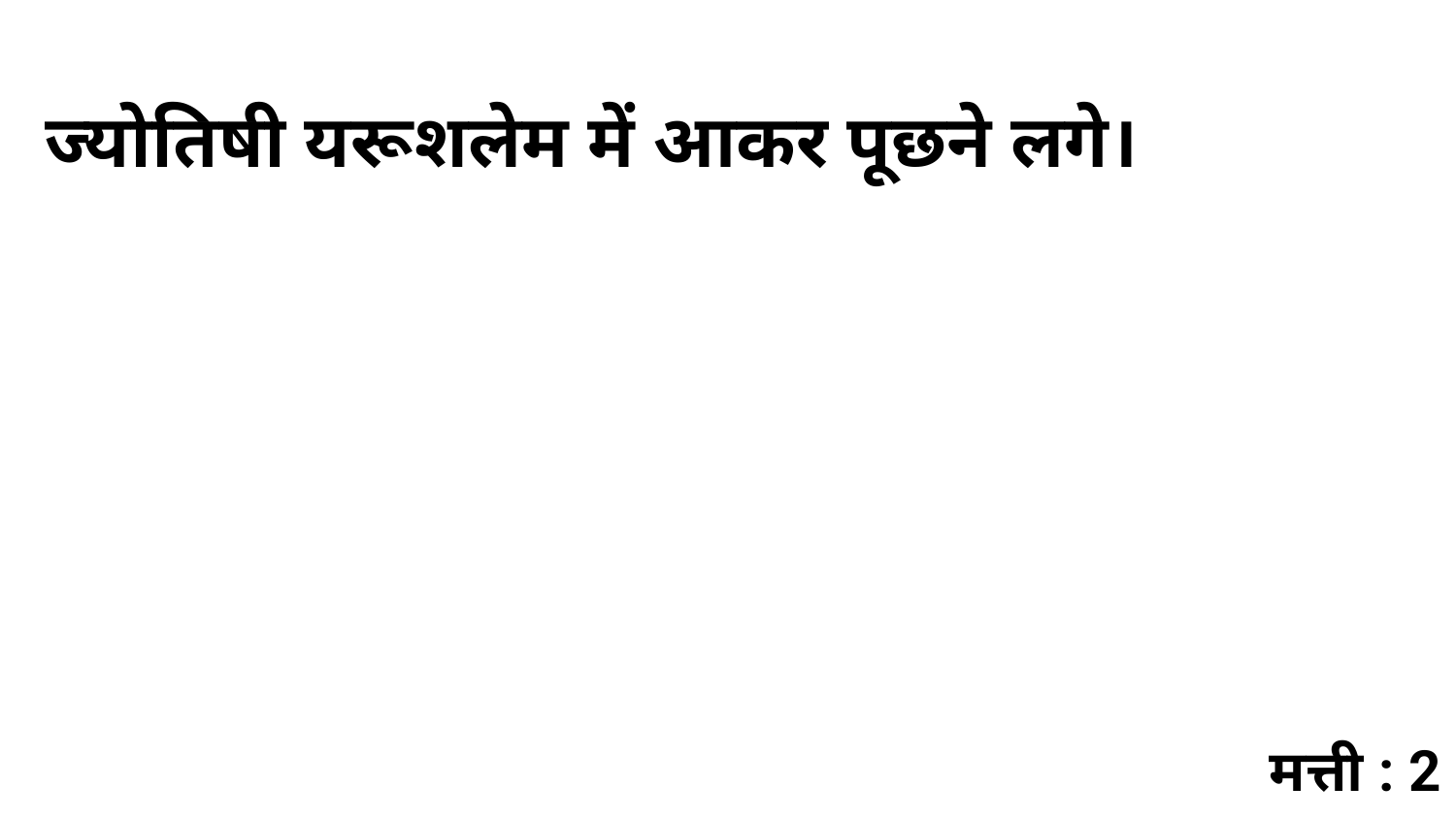

ज्योतिषी यरूशलेम में आकर पूछने लगे।
मत्ती : 2